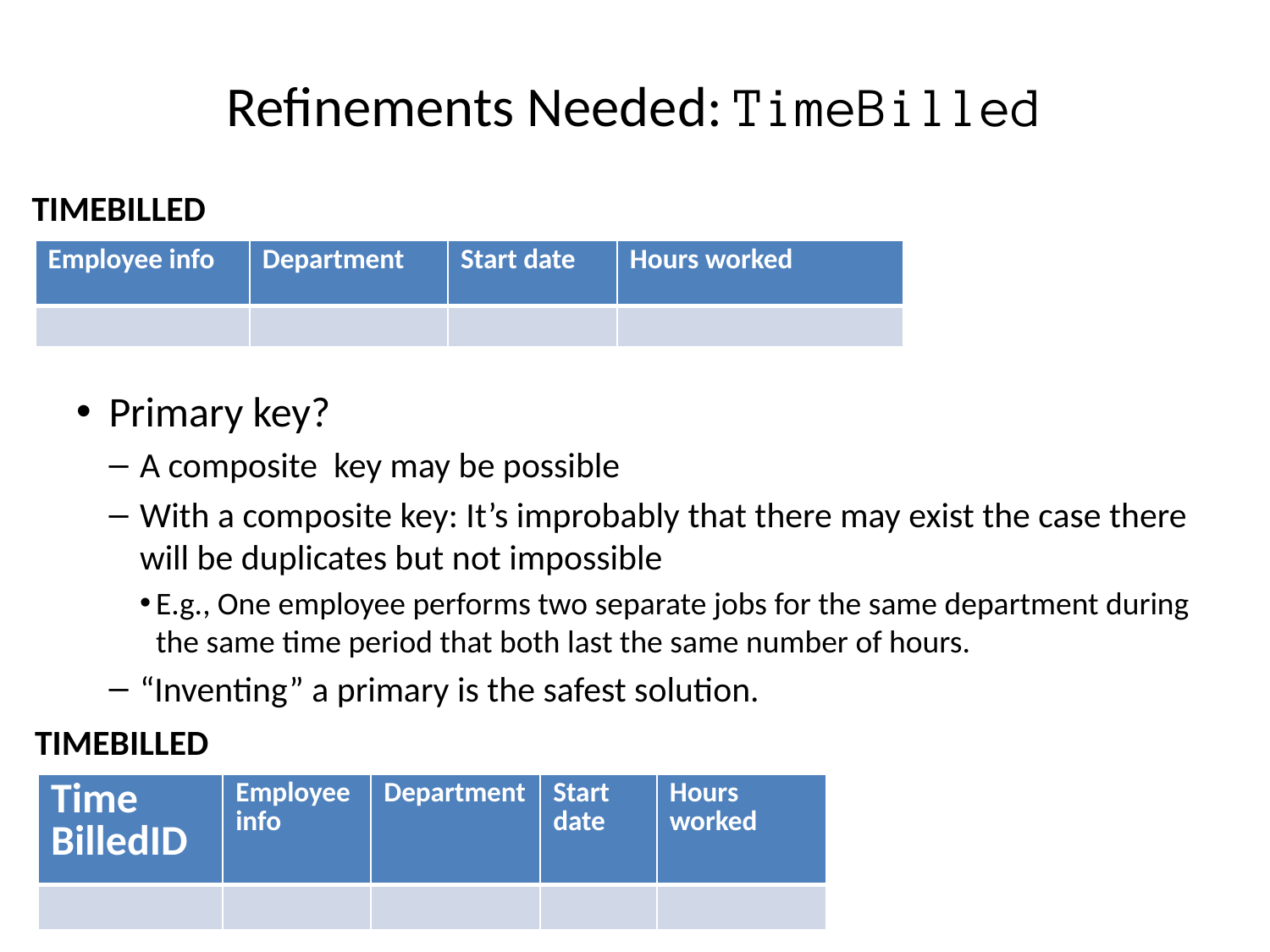

# Refinements Needed: TimeBilled
TIMEBILLED

Primary key?
A composite  key may be possible
With a composite key: It’s improbably that there may exist the case there will be duplicates but not impossible
E.g., One employee performs two separate jobs for the same department during the same time period that both last the same number of hours.
“Inventing” a primary is the safest solution.

| Employee info | Department | Start date | Hours worked |
| --- | --- | --- | --- |
|  |  |  |  |
TIMEBILLED
| Time BilledID | Employee info | Department | Start date | Hours worked |
| --- | --- | --- | --- | --- |
|  |  |  |  |  |